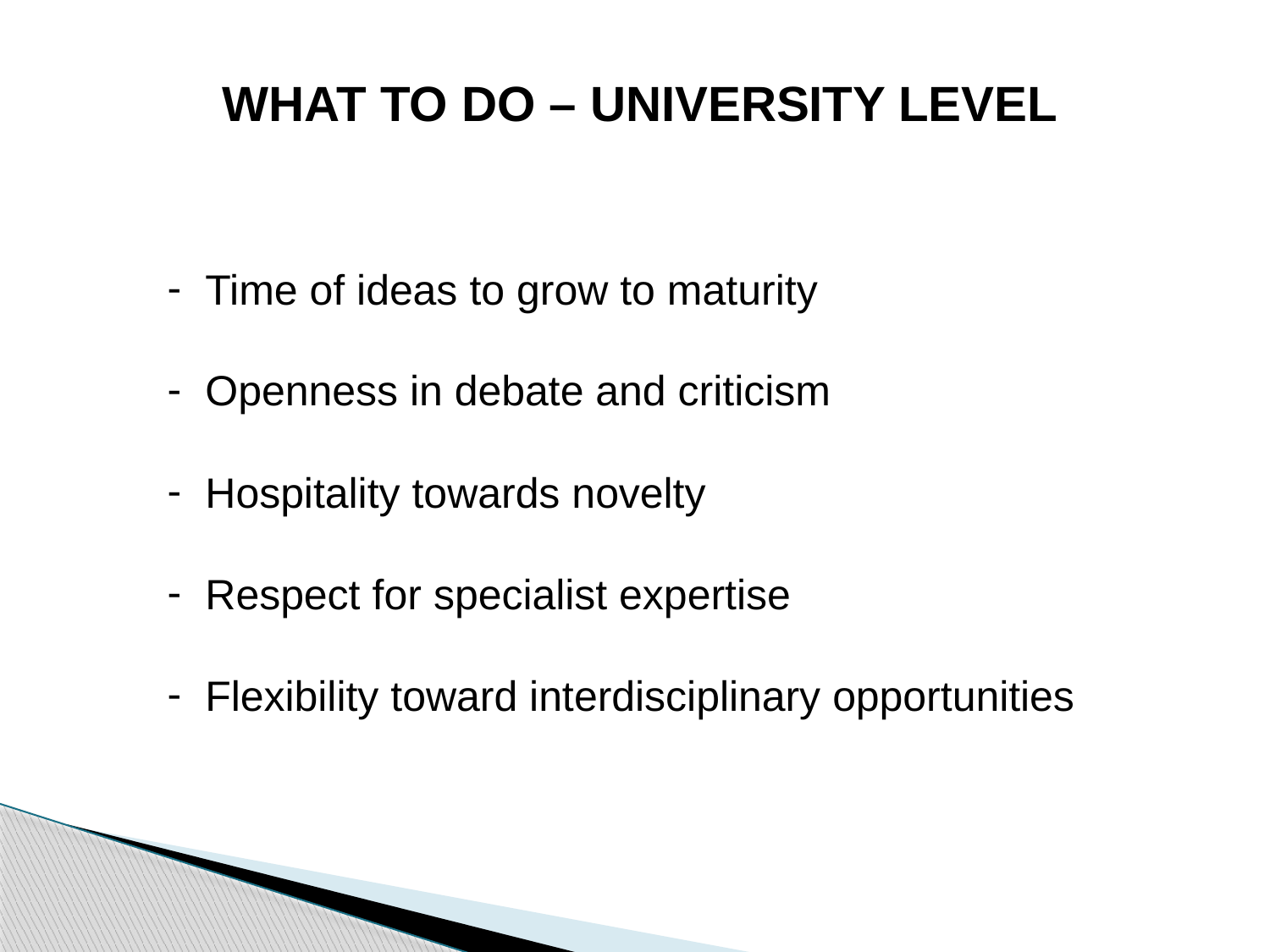

WHAT TO DO – UNIVERSITY LEVEL
  Time of ideas to grow to maturity

  Openness in debate and criticism

  Hospitality towards novelty

  Respect for specialist expertise

  Flexibility toward interdisciplinary opportunities